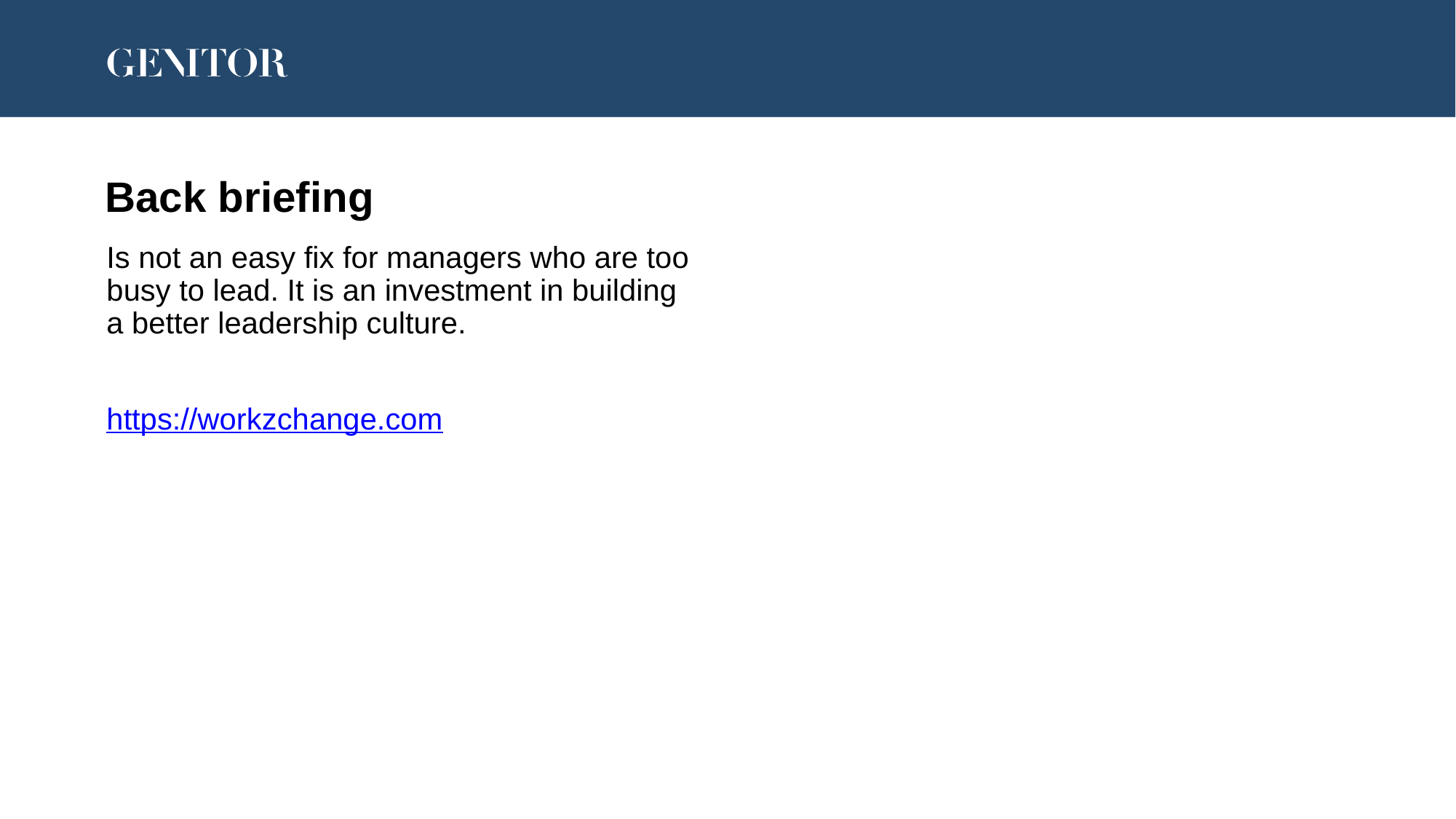

# Back briefing
Is not an easy fix for managers who are too busy to lead. It is an investment in building a better leadership culture.

https://workzchange.com